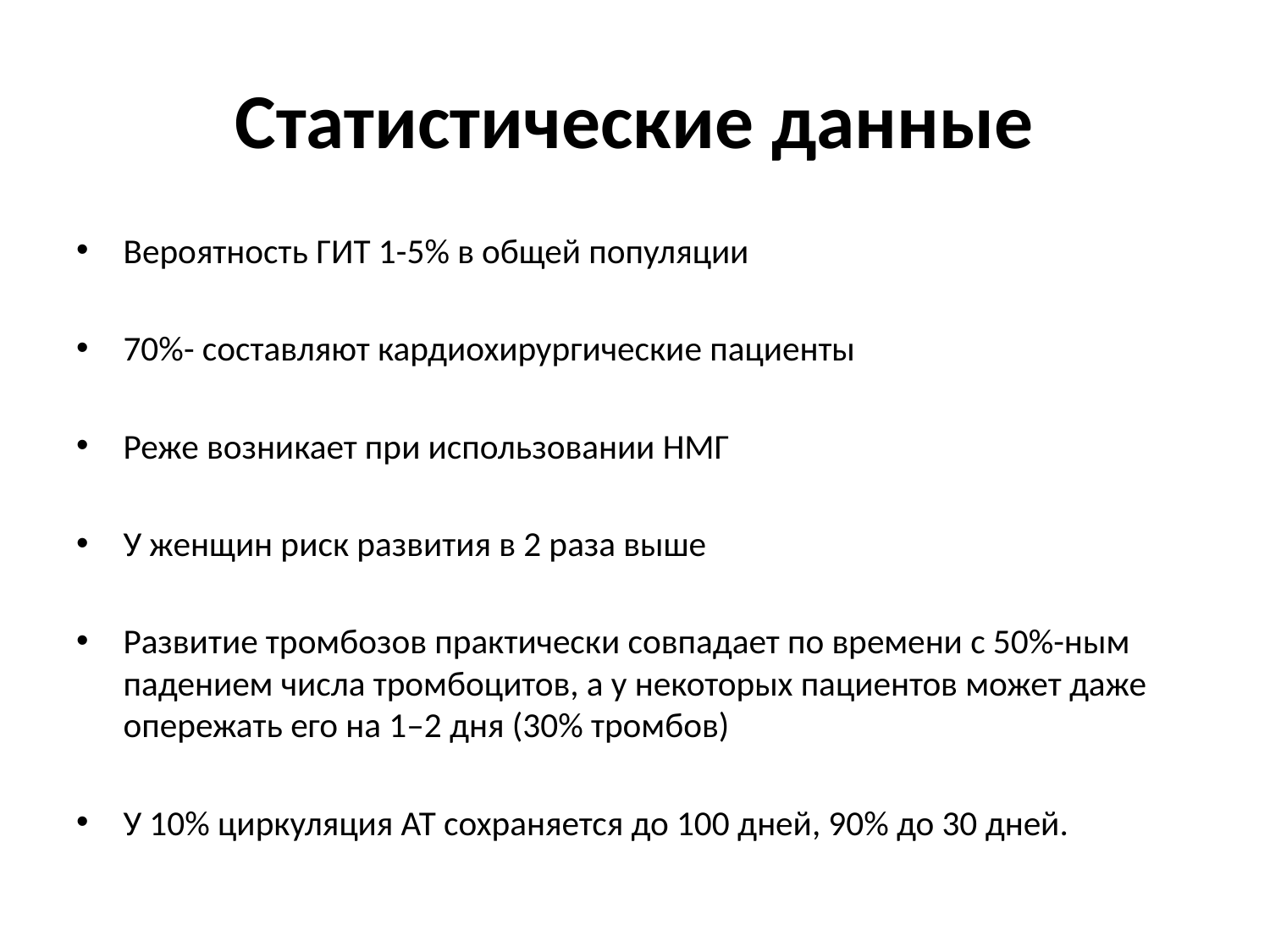

# Статистические данные
Вероятность ГИТ 1-5% в общей популяции

70%- составляют кардиохирургические пациенты

Реже возникает при использовании НМГ

У женщин риск развития в 2 раза выше

Развитие тромбозов практически совпадает по времени с 50%-ным падением числа тромбоцитов, а у некоторых пациентов может даже опережать его на 1–2 дня (30% тромбов)

У 10% циркуляция АТ сохраняется до 100 дней, 90% до 30 дней.